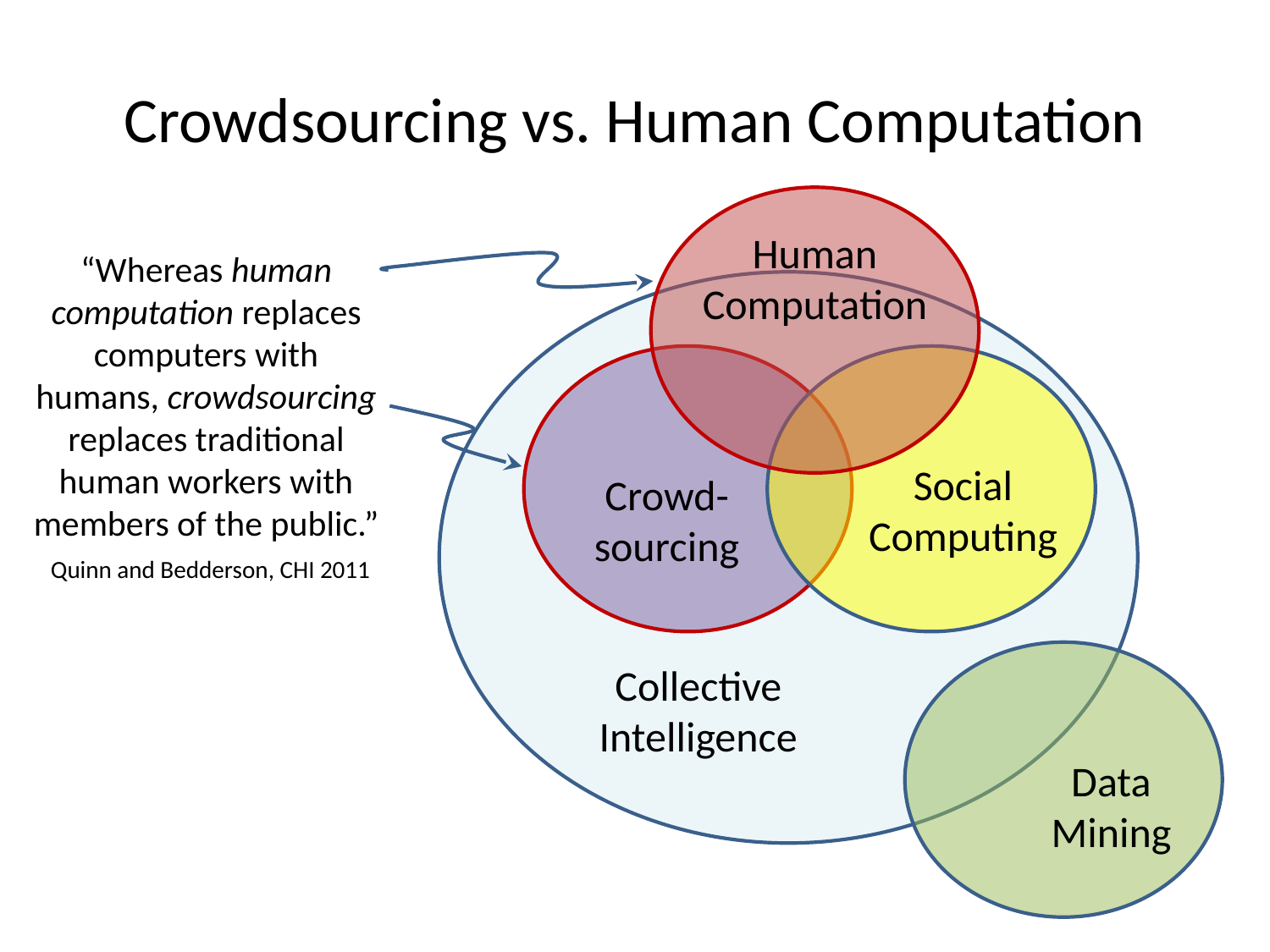

# Crowdsourcing vs. Human Computation

Human Computation

Social Computing
Crowd-
sourcing

Collective Intelligence
Data
Mining
“Whereas human computation replaces computers with humans, crowdsourcing replaces traditional human workers with members of the public.”
 Quinn and Bedderson, CHI 2011